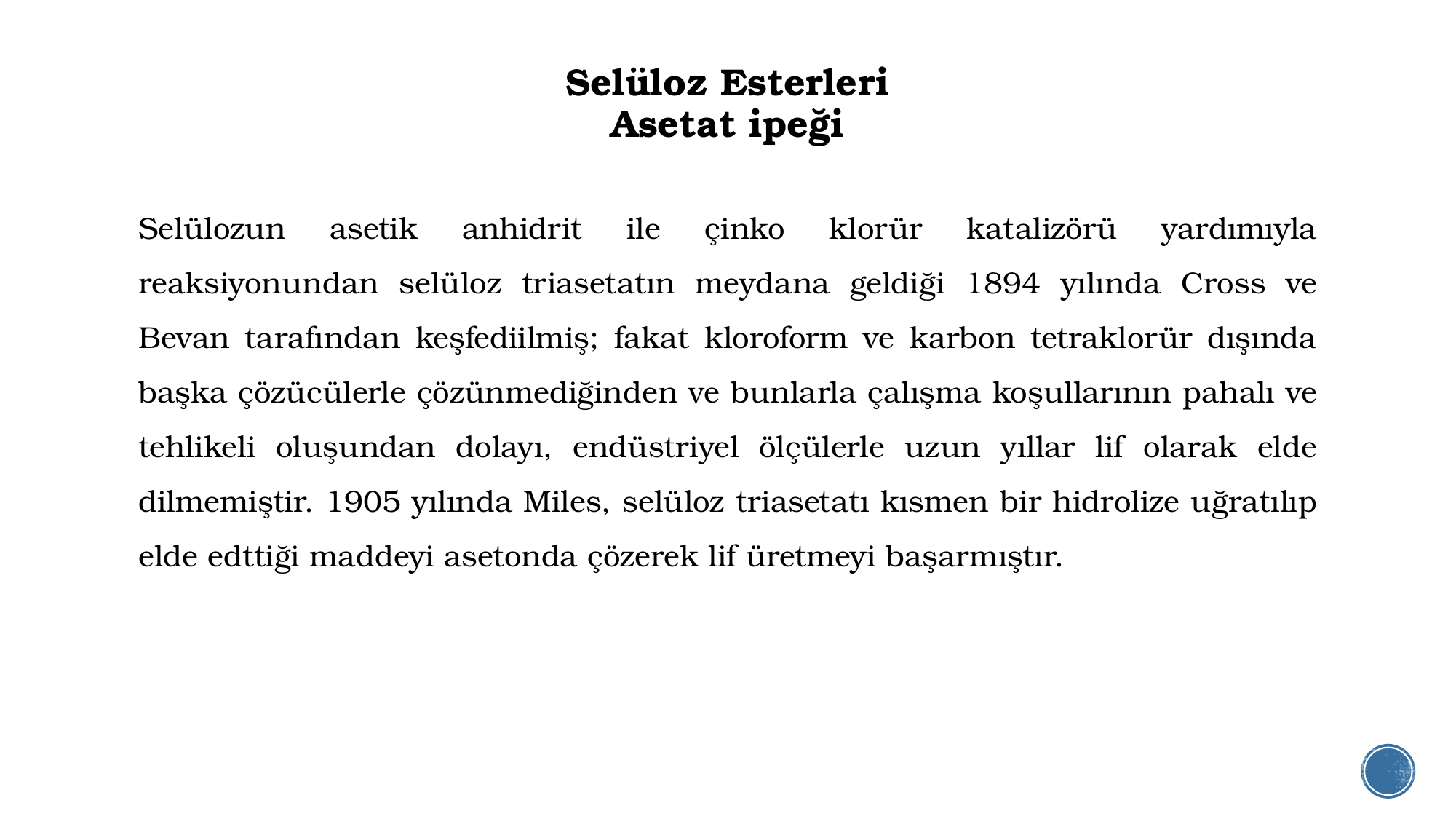

# Selüloz Esterleri Asetat ipeği
Selülozun asetik anhidrit ile çinko klorür katalizörü yardımıyla reaksiyonundan selüloz triasetatın meydana geldiği 1894 yılında Cross ve Bevan tarafından keşfediilmiş; fakat kloroform ve karbon tetraklorür dışında başka çözücülerle çözünmediğinden ve bunlarla çalışma koşullarının pahalı ve tehlikeli oluşundan dolayı, endüstriyel ölçülerle uzun yıllar lif olarak elde dilmemiştir. 1905 yılında Miles, selüloz triasetatı kısmen bir hidrolize uğratılıp elde edttiği maddeyi asetonda çözerek lif üretmeyi başarmıştır.